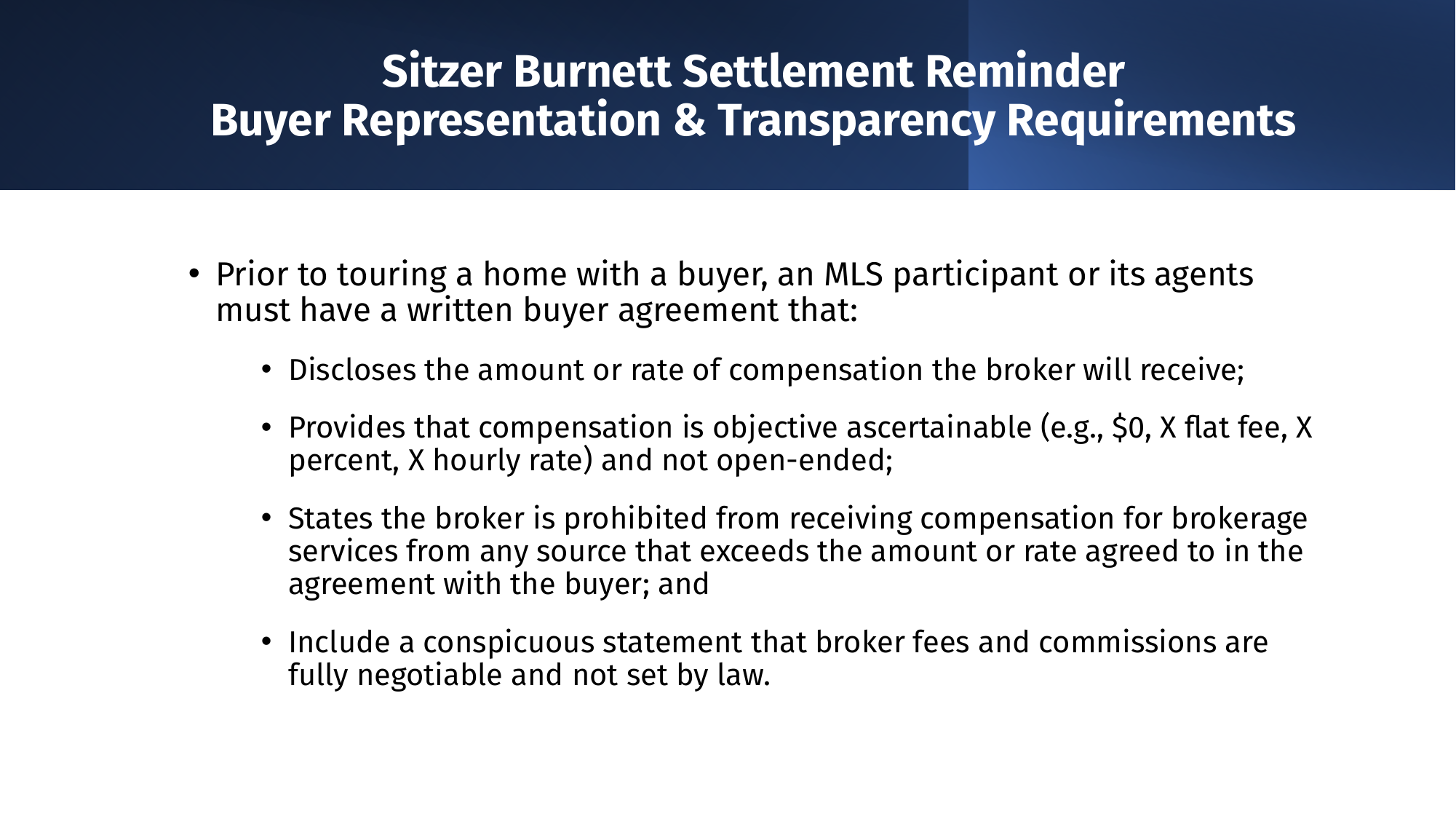

# Sitzer Burnett Settlement Reminder Buyer Representation & Transparency Requirements
Prior to touring a home with a buyer, an MLS participant or its agents must have a written buyer agreement that:
Discloses the amount or rate of compensation the broker will receive;
Provides that compensation is objective ascertainable (e.g., $0, X flat fee, X percent, X hourly rate) and not open-ended;
States the broker is prohibited from receiving compensation for brokerage services from any source that exceeds the amount or rate agreed to in the agreement with the buyer; and
Include a conspicuous statement that broker fees and commissions are fully negotiable and not set by law.